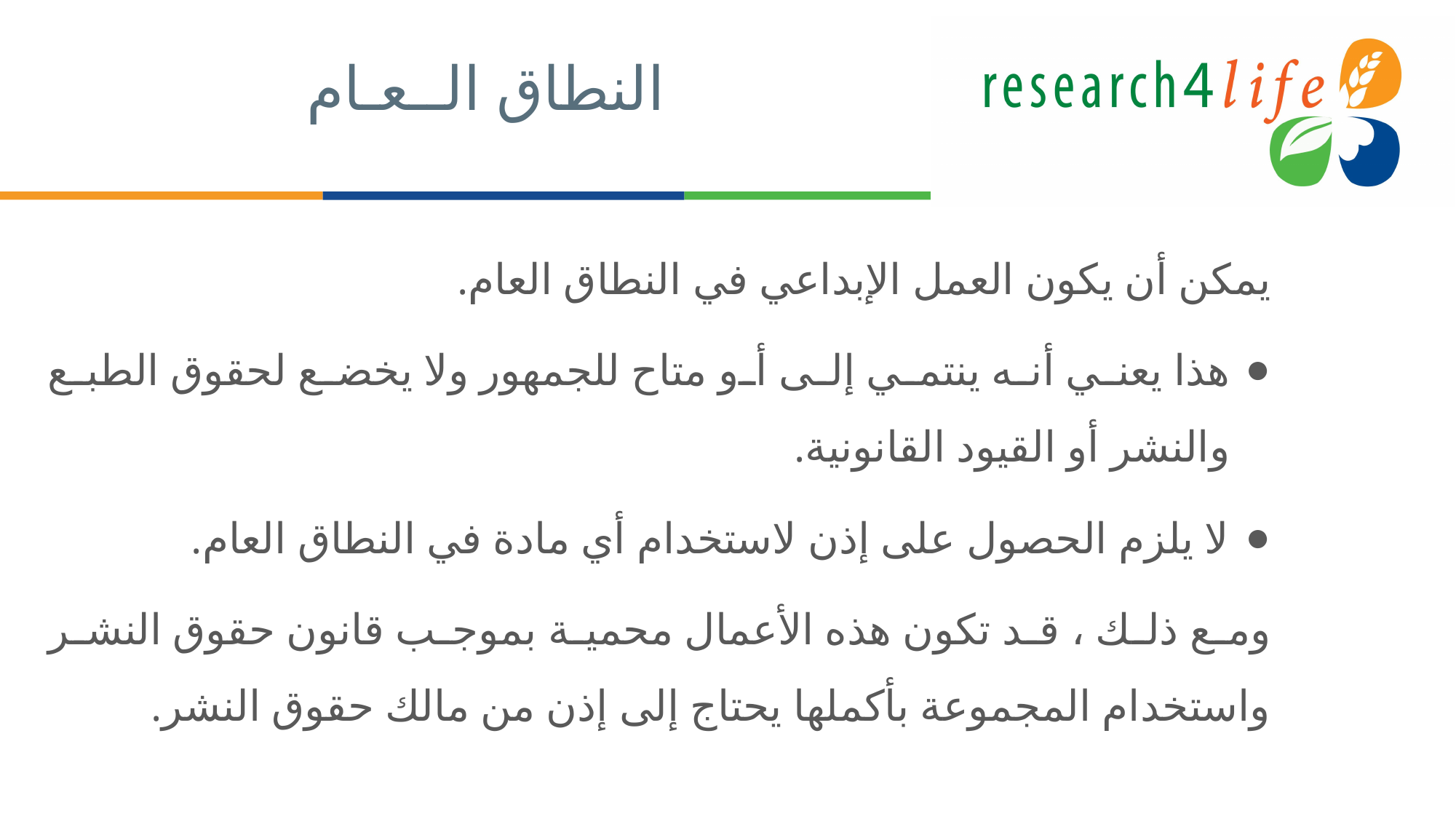

# النطاق الــعـام
يمكن أن يكون العمل الإبداعي في النطاق العام.
هذا يعني أنه ينتمي إلى أو متاح للجمهور ولا يخضع لحقوق الطبع والنشر أو القيود القانونية.
لا يلزم الحصول على إذن لاستخدام أي مادة في النطاق العام.
ومع ذلك ، قد تكون هذه الأعمال محمية بموجب قانون حقوق النشر واستخدام المجموعة بأكملها يحتاج إلى إذن من مالك حقوق النشر.